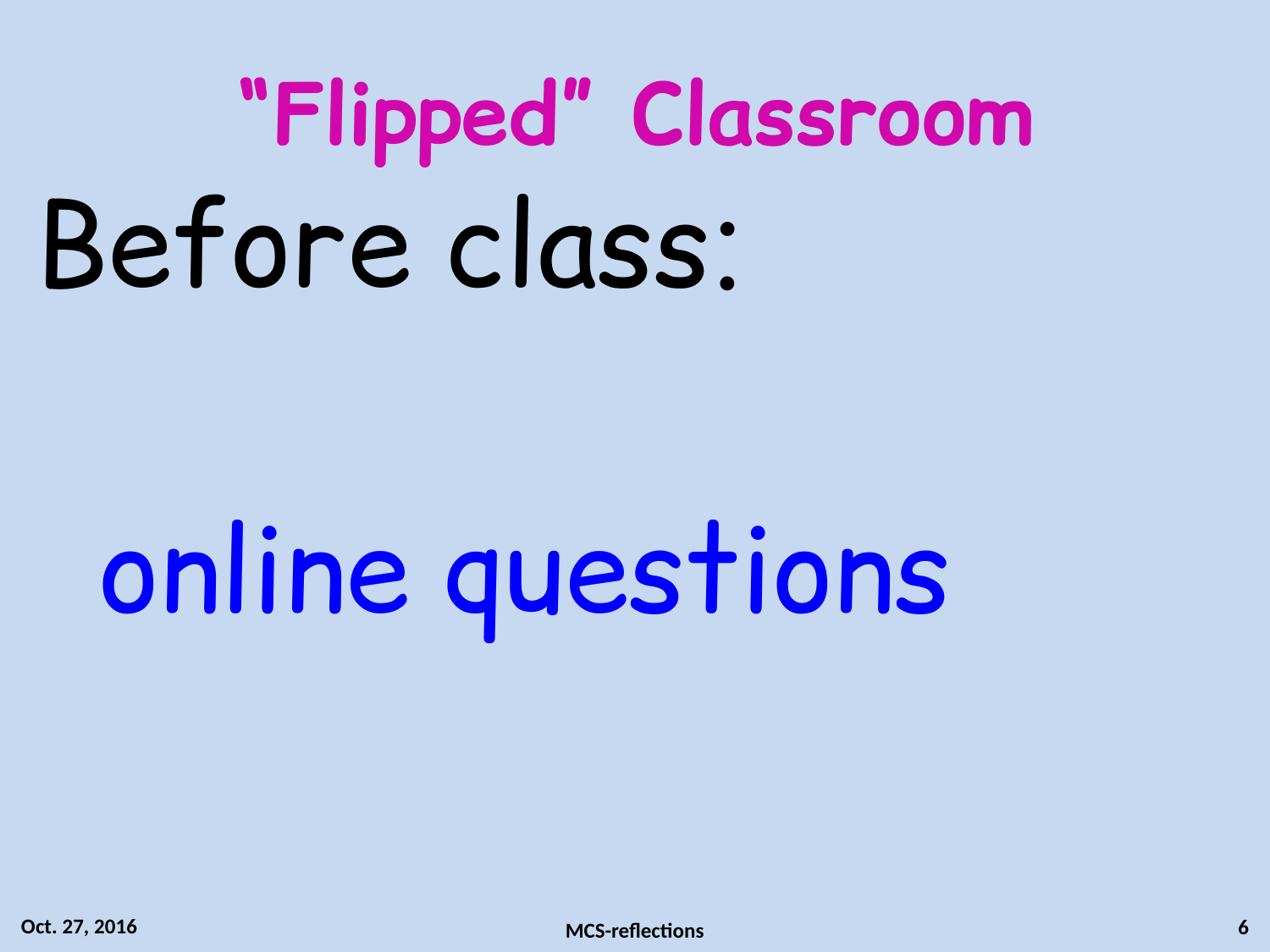

# “Flipped” Classroom
Before class:

online questions
Oct. 27, 2016
6
MCS-reflections